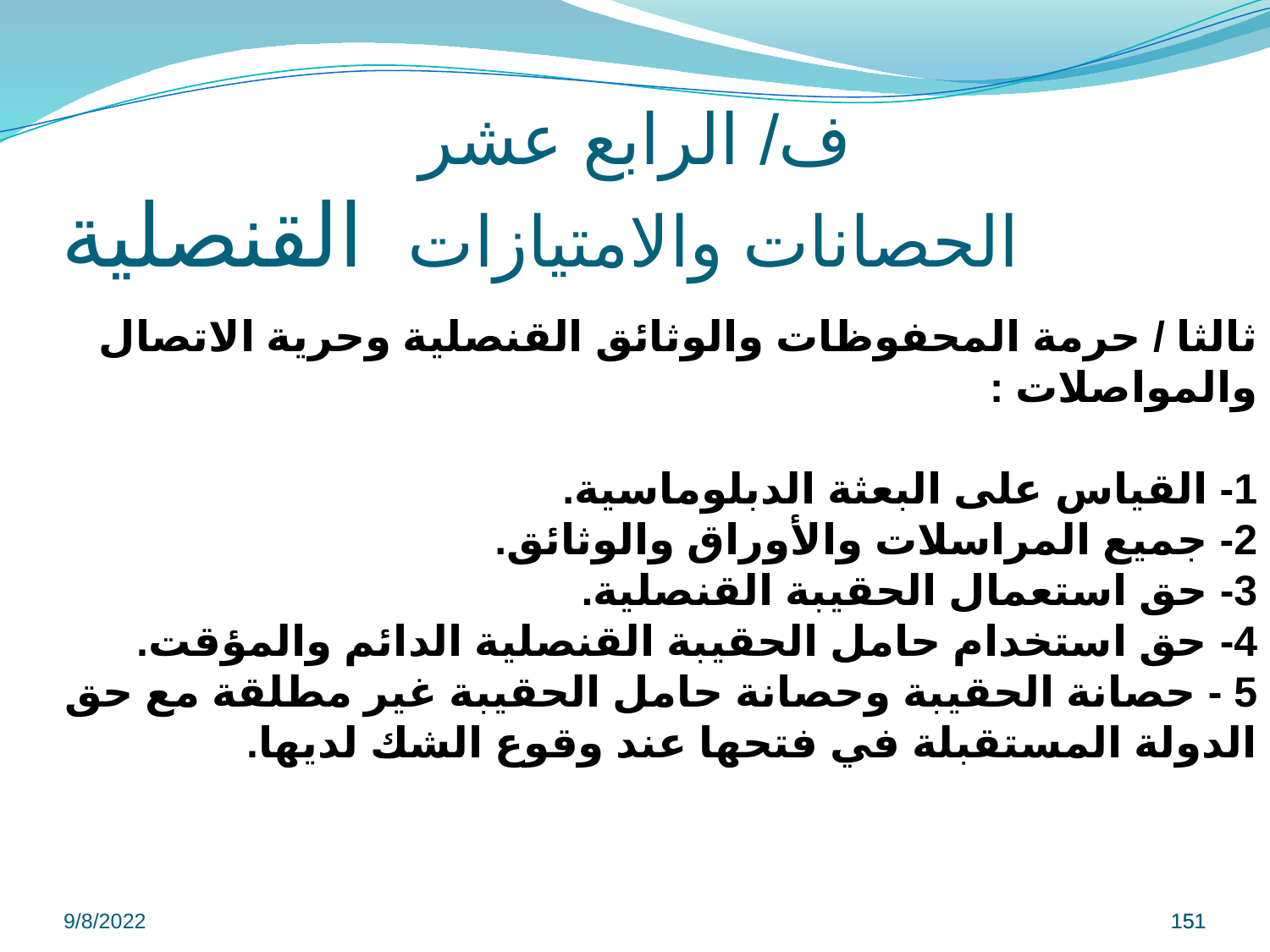

ثالثا / حرمة المحفوظات والوثائق القنصلية وحرية الاتصال والمواصلات :

1- القياس على البعثة الدبلوماسية.
2- جميع المراسلات والأوراق والوثائق.
3- حق استعمال الحقيبة القنصلية.
4- حق استخدام حامل الحقيبة القنصلية الدائم والمؤقت.
5 - حصانة الحقيبة وحصانة حامل الحقيبة غير مطلقة مع حق الدولة المستقبلة في فتحها عند وقوع الشك لديها.

# ف/ الرابع عشر الحصانات والامتيازات  القنصلية

9/8/2022
151
151